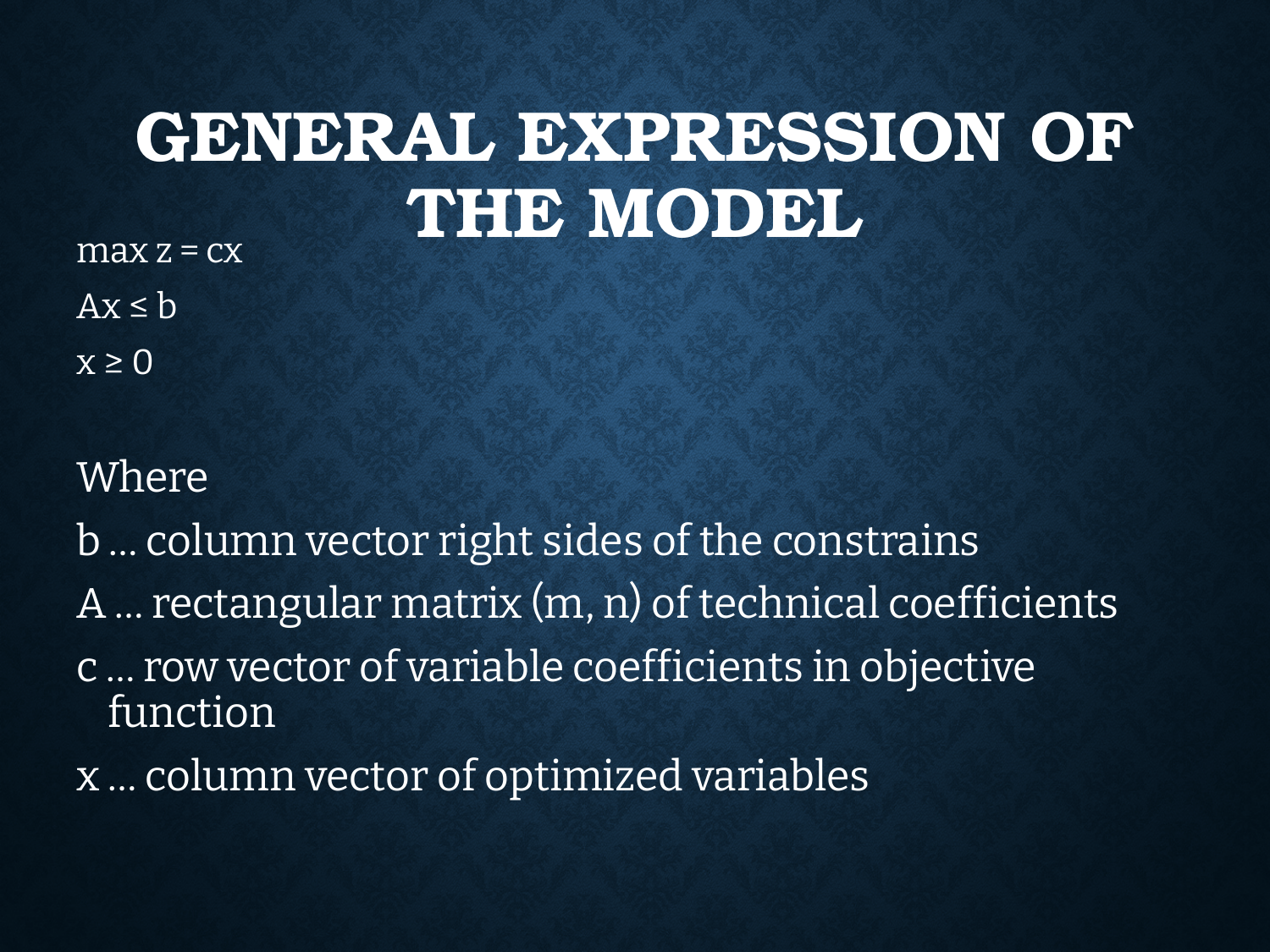

# General expression of the model
max z = cx
Ax ≤ b
x ≥ 0

Where
b … column vector right sides of the constrains
A … rectangular matrix (m, n) of technical coefficients
c … row vector of variable coefficients in objective function
x … column vector of optimized variables